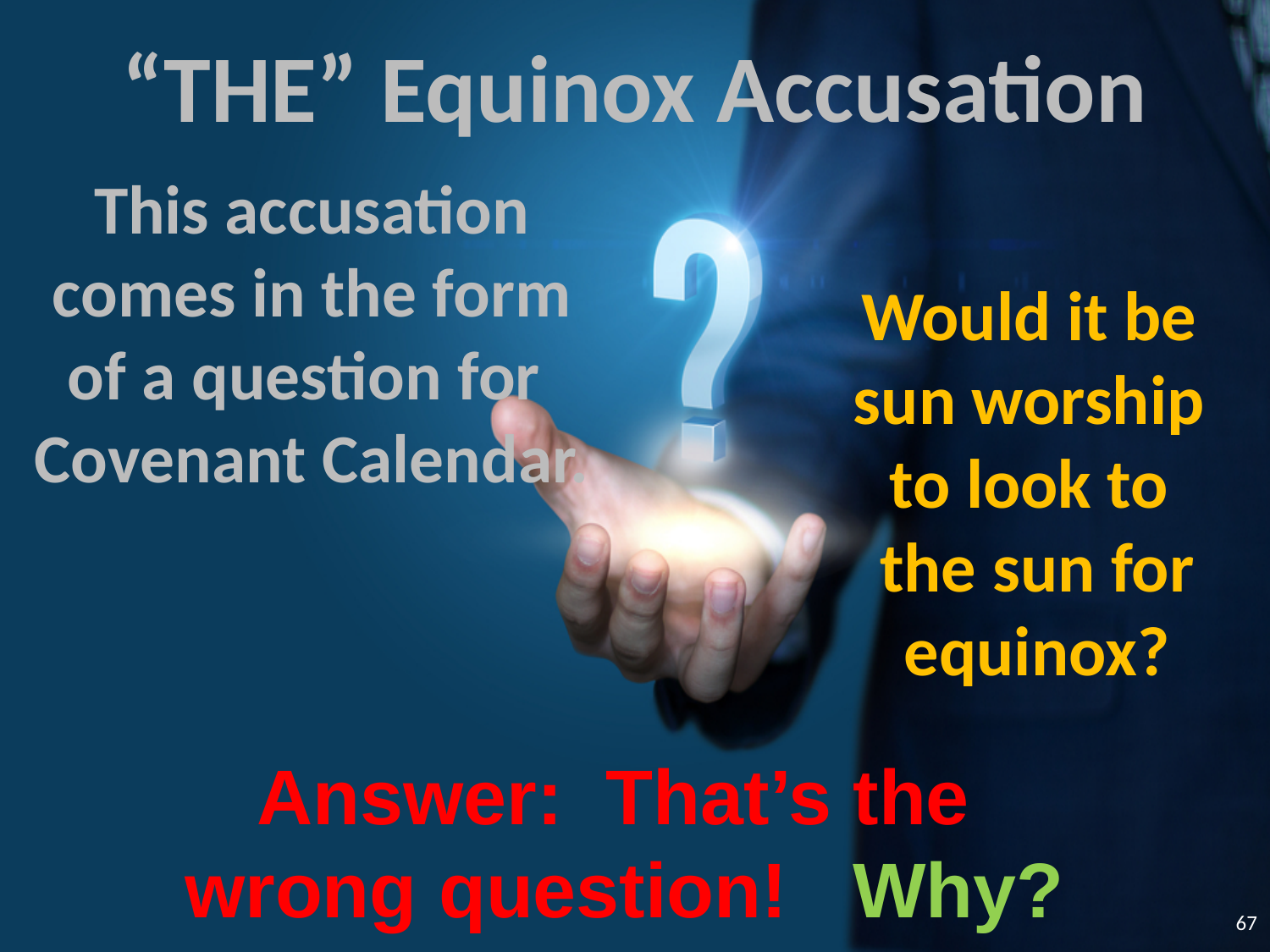

# “THE” Equinox Accusation
This accusation comes in the form of a question for  Covenant Calendar.
Would it be
sun worship
to look to
the sun for
 equinox?
Answer:  That’s the
wrong question!   Why?
67